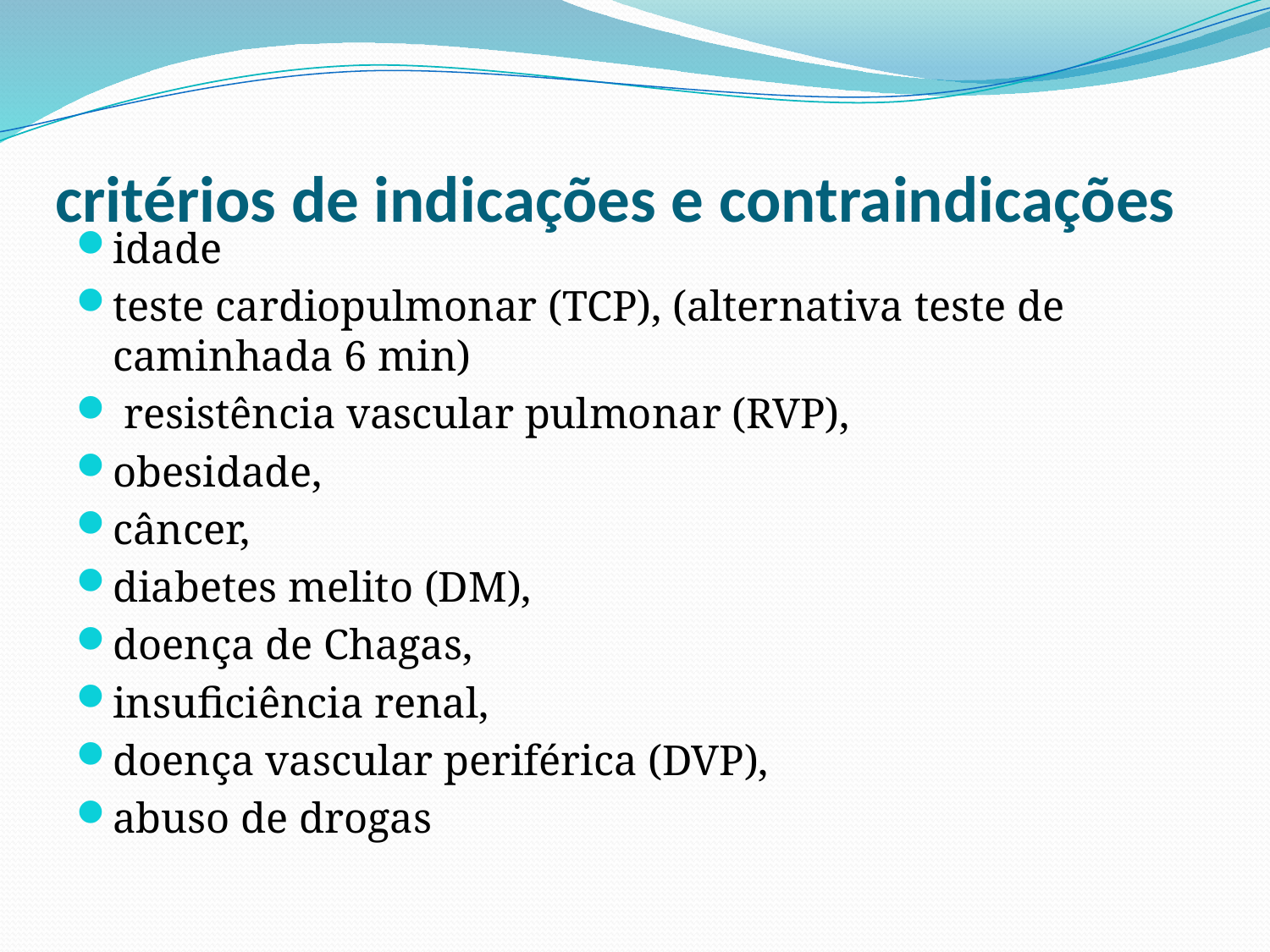

# critérios de indicações e contraindicações
idade
teste cardiopulmonar (TCP), (alternativa teste de caminhada 6 min)
 resistência vascular pulmonar (RVP),
obesidade,
câncer,
diabetes melito (DM),
doença de Chagas,
insuficiência renal,
doença vascular periférica (DVP),
abuso de drogas